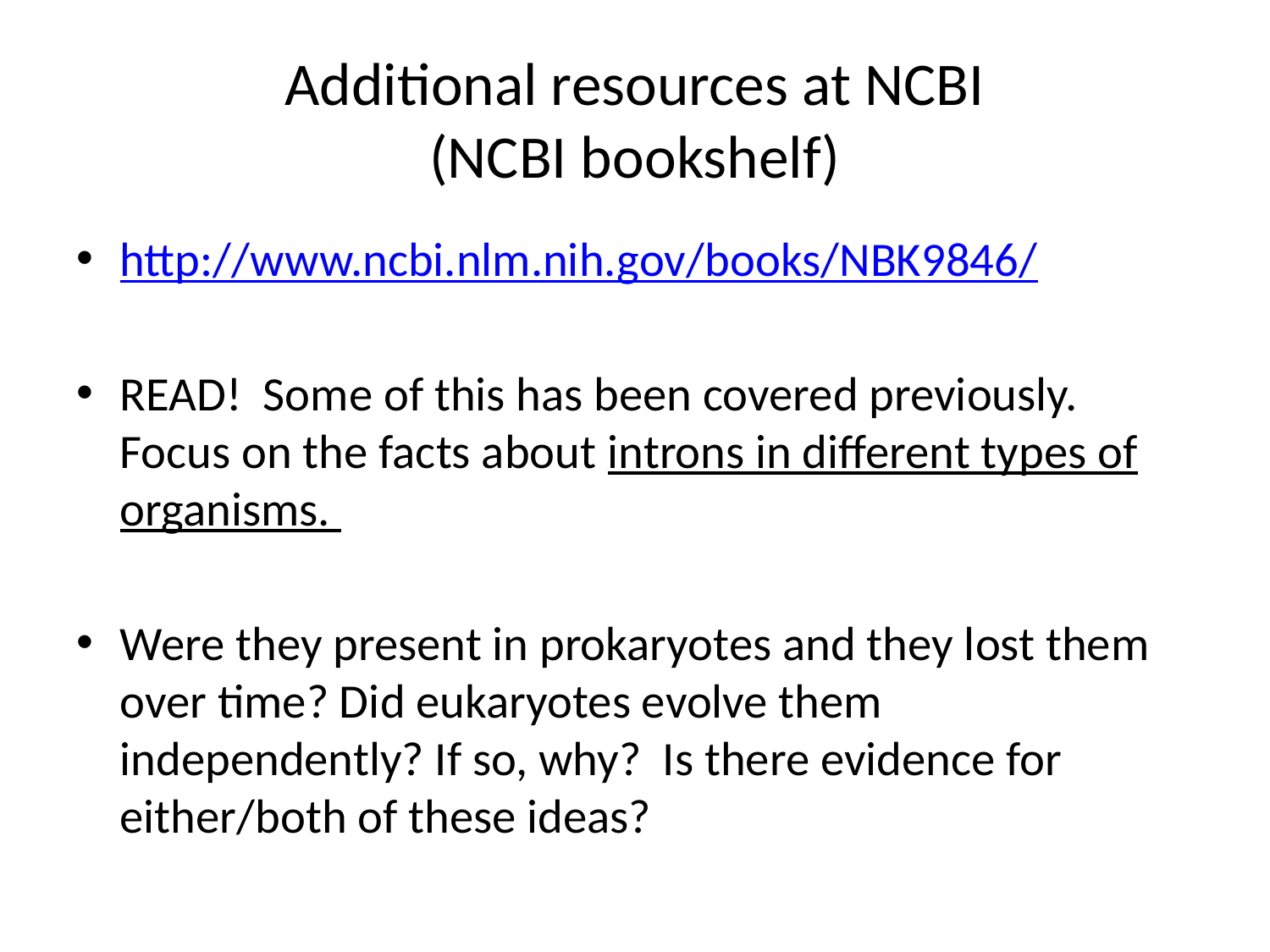

# Additional resources at NCBI (NCBI bookshelf)
http://www.ncbi.nlm.nih.gov/books/NBK9846/

READ!  Some of this has been covered previously.  Focus on the facts about introns in different types of organisms.

Were they present in prokaryotes and they lost them over time? Did eukaryotes evolve them independently? If so, why?  Is there evidence for either/both of these ideas?